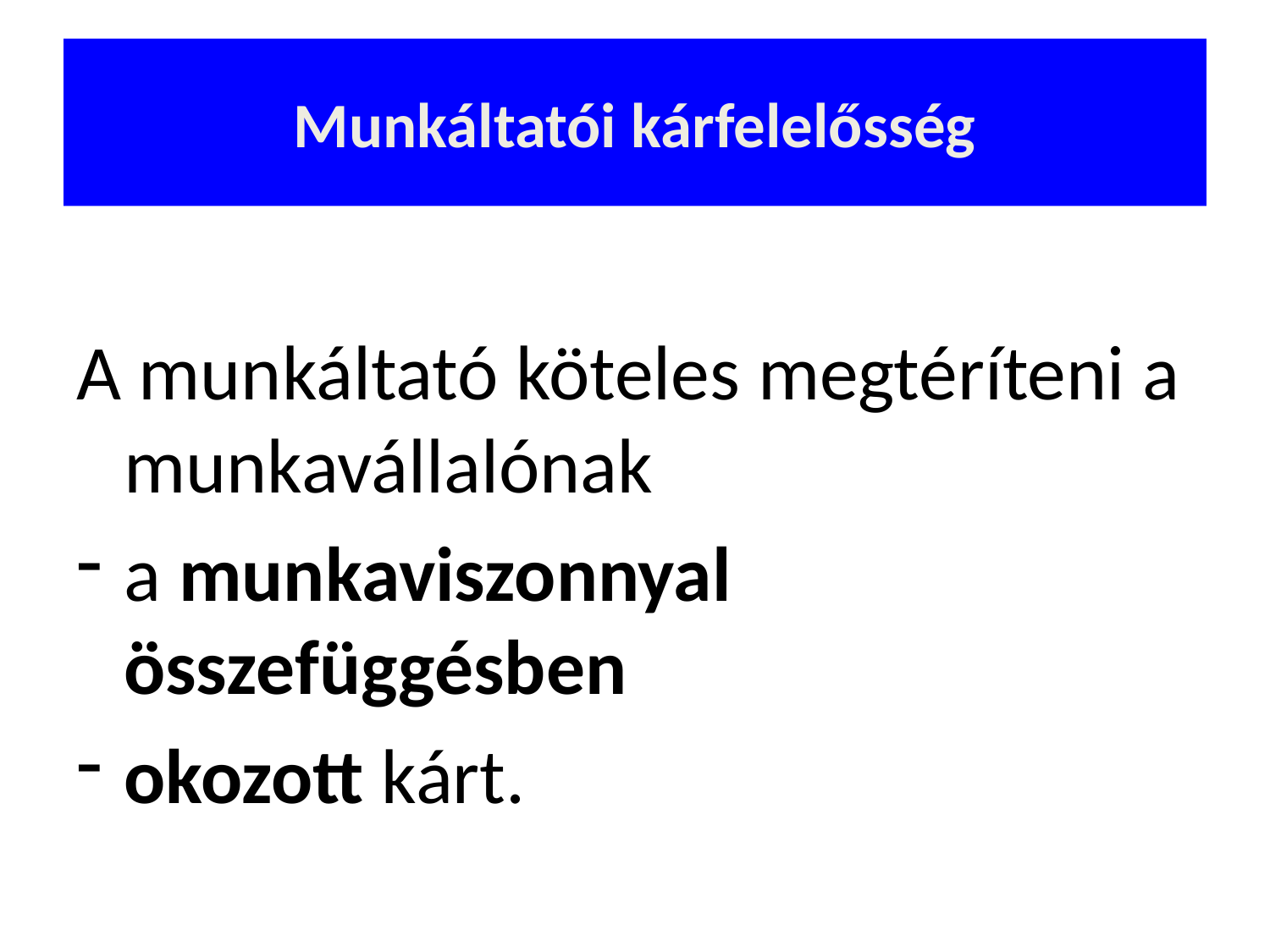

# Munkáltatói kárfelelősség
A munkáltató köteles megtéríteni a munkavállalónak
a munkaviszonnyal összefüggésben
okozott kárt.